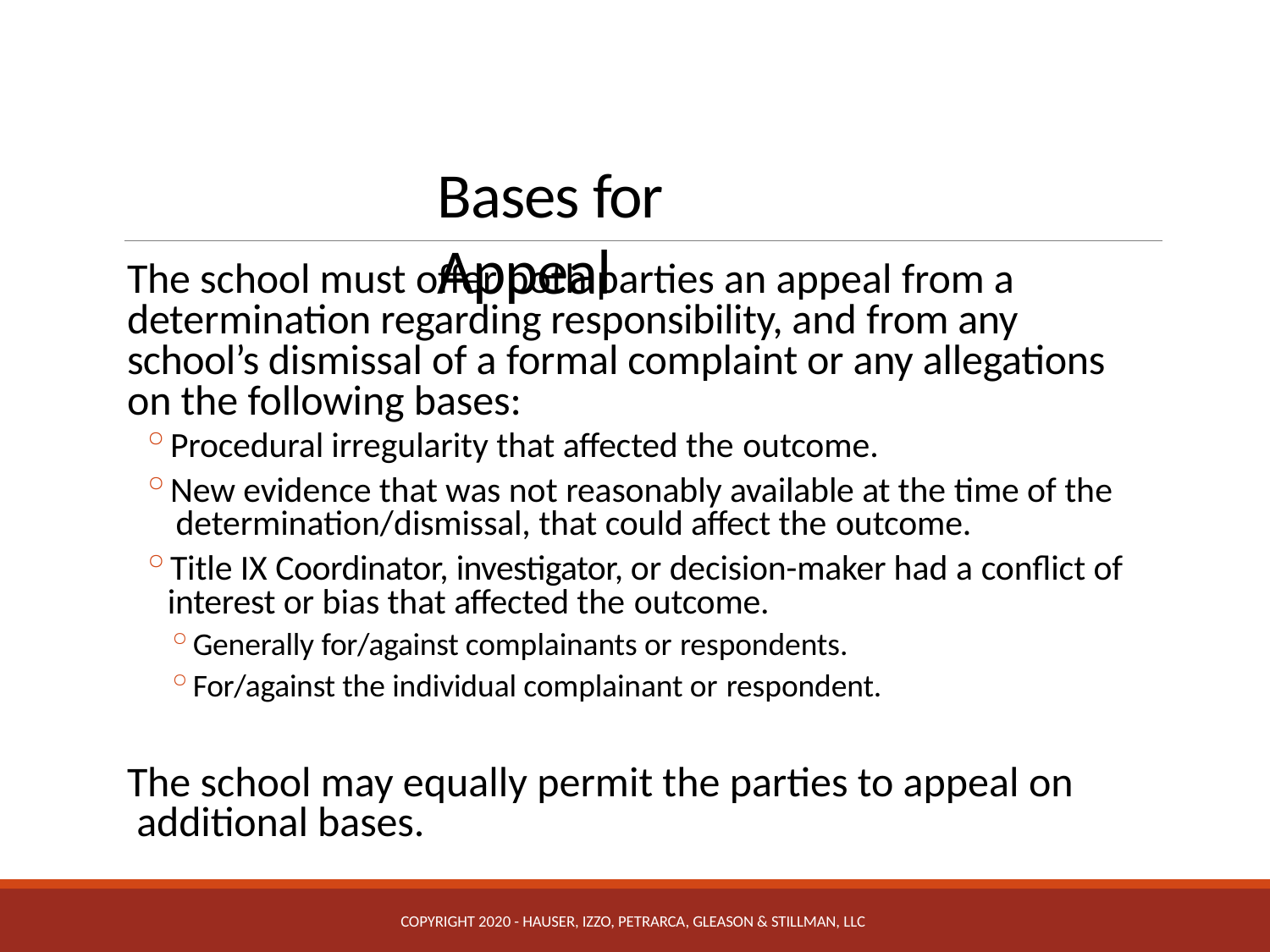

# Bases for Appeal

The school must offer both parties an appeal from a  determination regarding responsibility, and from any  school’s dismissal of a formal complaint or any allegations  on the following bases:
Procedural irregularity that affected the outcome.
New evidence that was not reasonably available at the time of the  determination/dismissal, that could affect the outcome.
Title IX Coordinator, investigator, or decision-maker had a conflict of  interest or bias that affected the outcome.
Generally for/against complainants or respondents.
For/against the individual complainant or respondent.

The school may equally permit the parties to appeal on  additional bases.

COPYRIGHT 2020 - HAUSER, IZZO, PETRARCA, GLEASON & STILLMAN, LLC